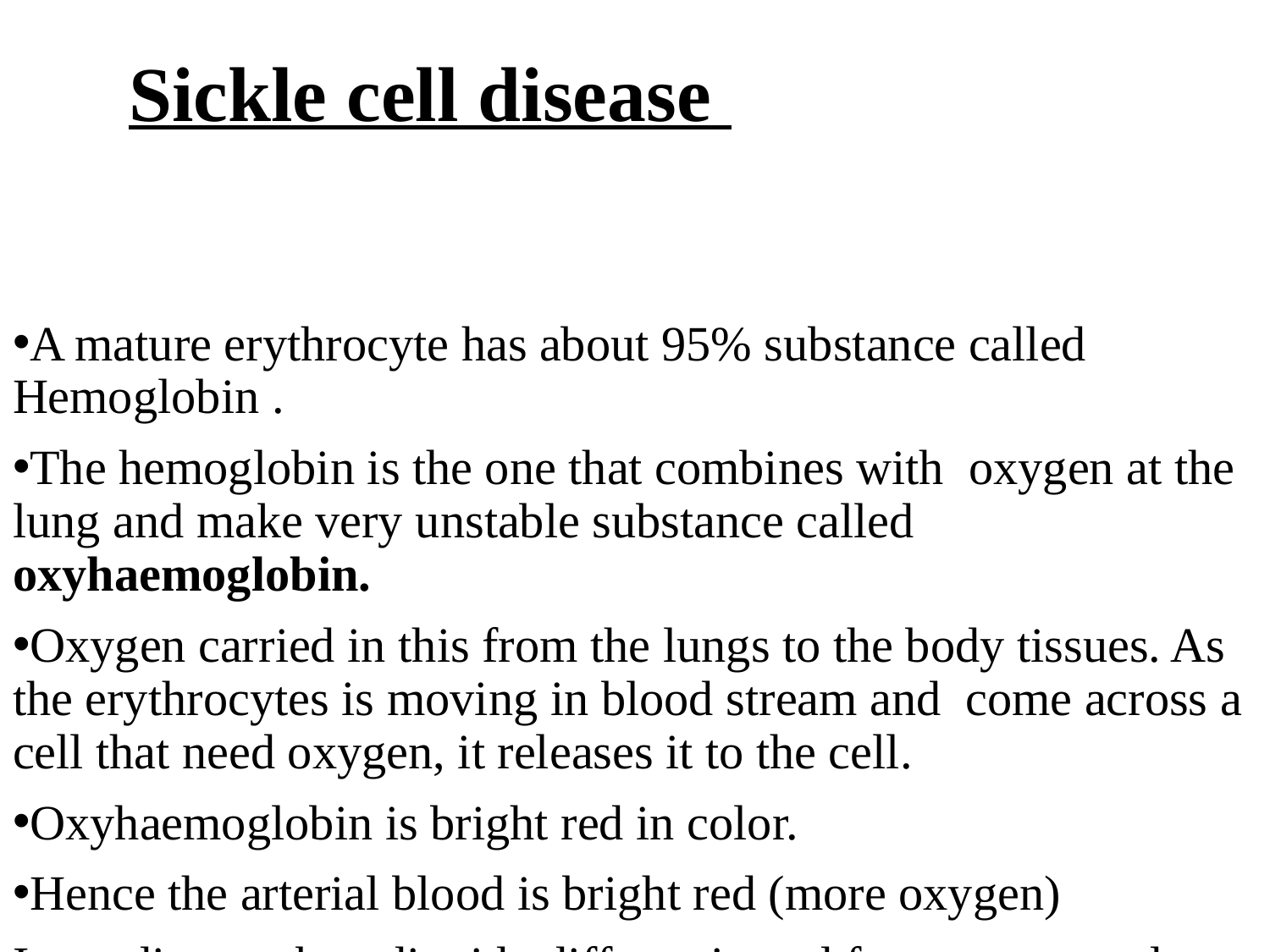

# Sickle cell disease

A mature erythrocyte has about 95% substance called Hemoglobin .
The hemoglobin is the one that combines with  oxygen at the lung and make very unstable substance called oxyhaemoglobin.
Oxygen carried in this from the lungs to the body tissues. As the erythrocytes is moving in blood stream and  come across a cell that need oxygen, it releases it to the cell.
Oxyhaemoglobin is bright red in color.
Hence the arterial blood is bright red (more oxygen)
Immediate carbon dioxide diffuses in and form compound called carboxy haemoglobin or carbamino haemoglobin